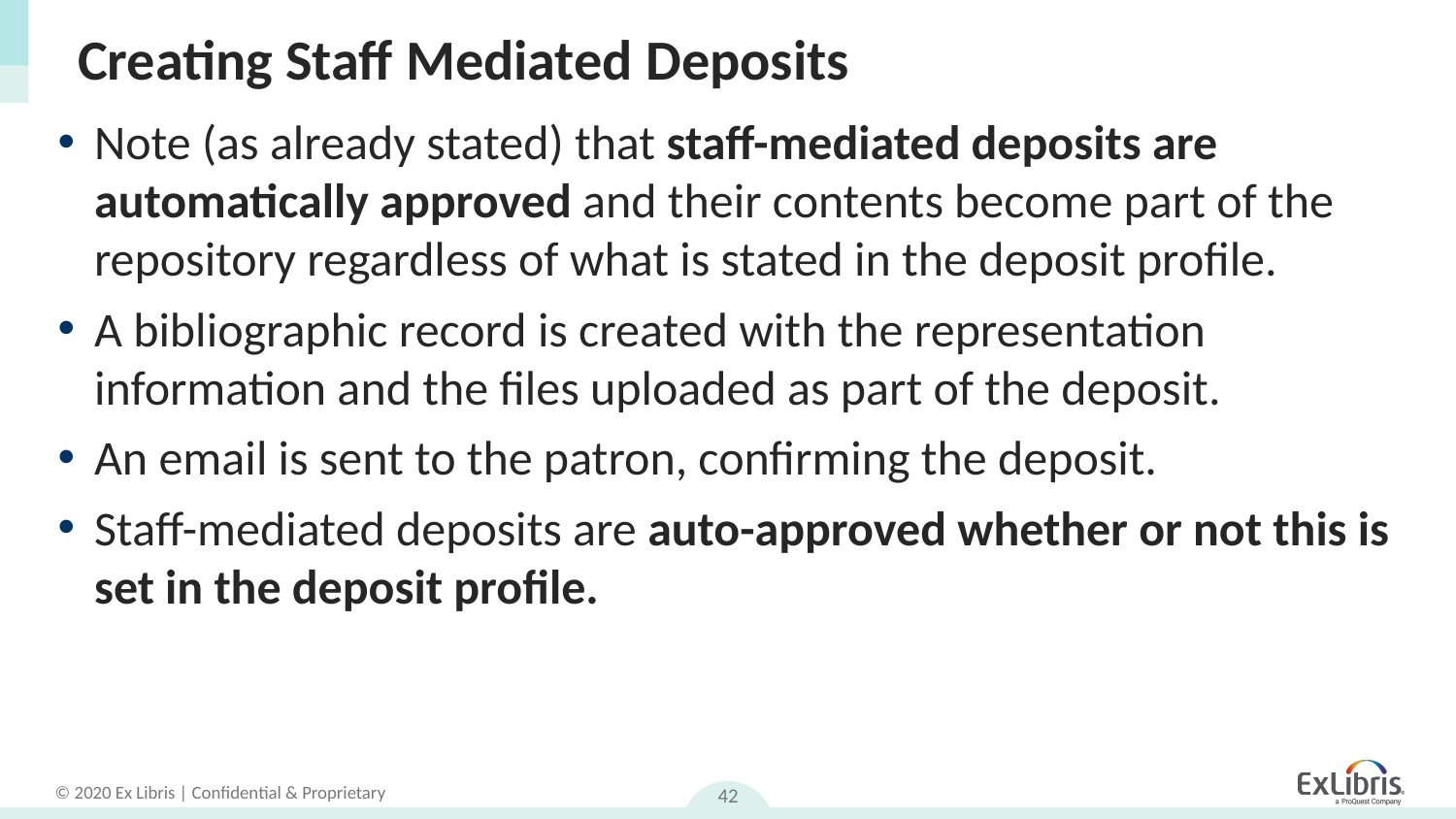

# Creating Staff Mediated Deposits
Note (as already stated) that staff-mediated deposits are automatically approved and their contents become part of the repository regardless of what is stated in the deposit profile.
A bibliographic record is created with the representation information and the files uploaded as part of the deposit.
An email is sent to the patron, confirming the deposit.
Staff-mediated deposits are auto-approved whether or not this is set in the deposit profile.
42